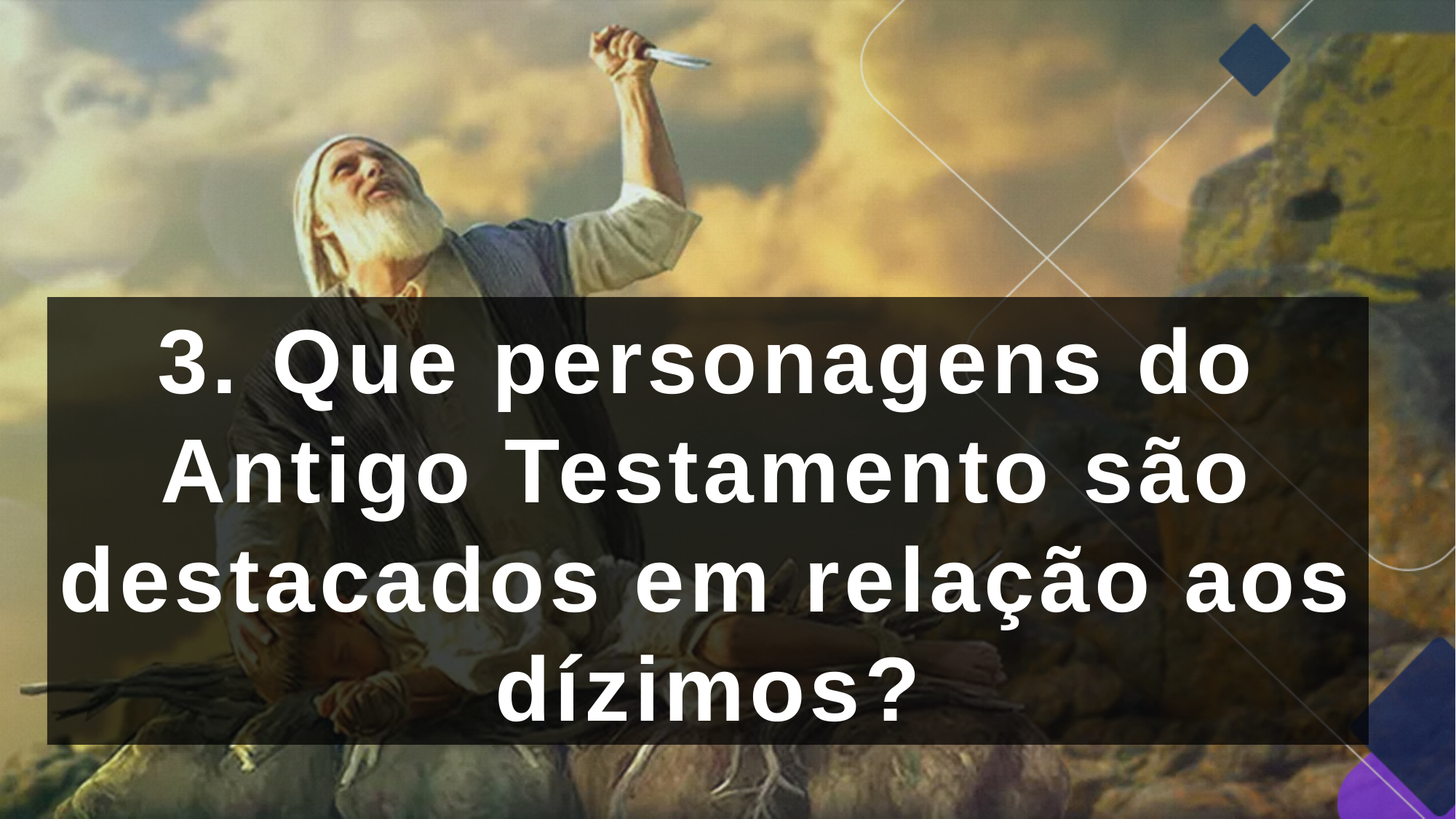

3. Que personagens do Antigo Testamento são destacados em relação aos dízimos?